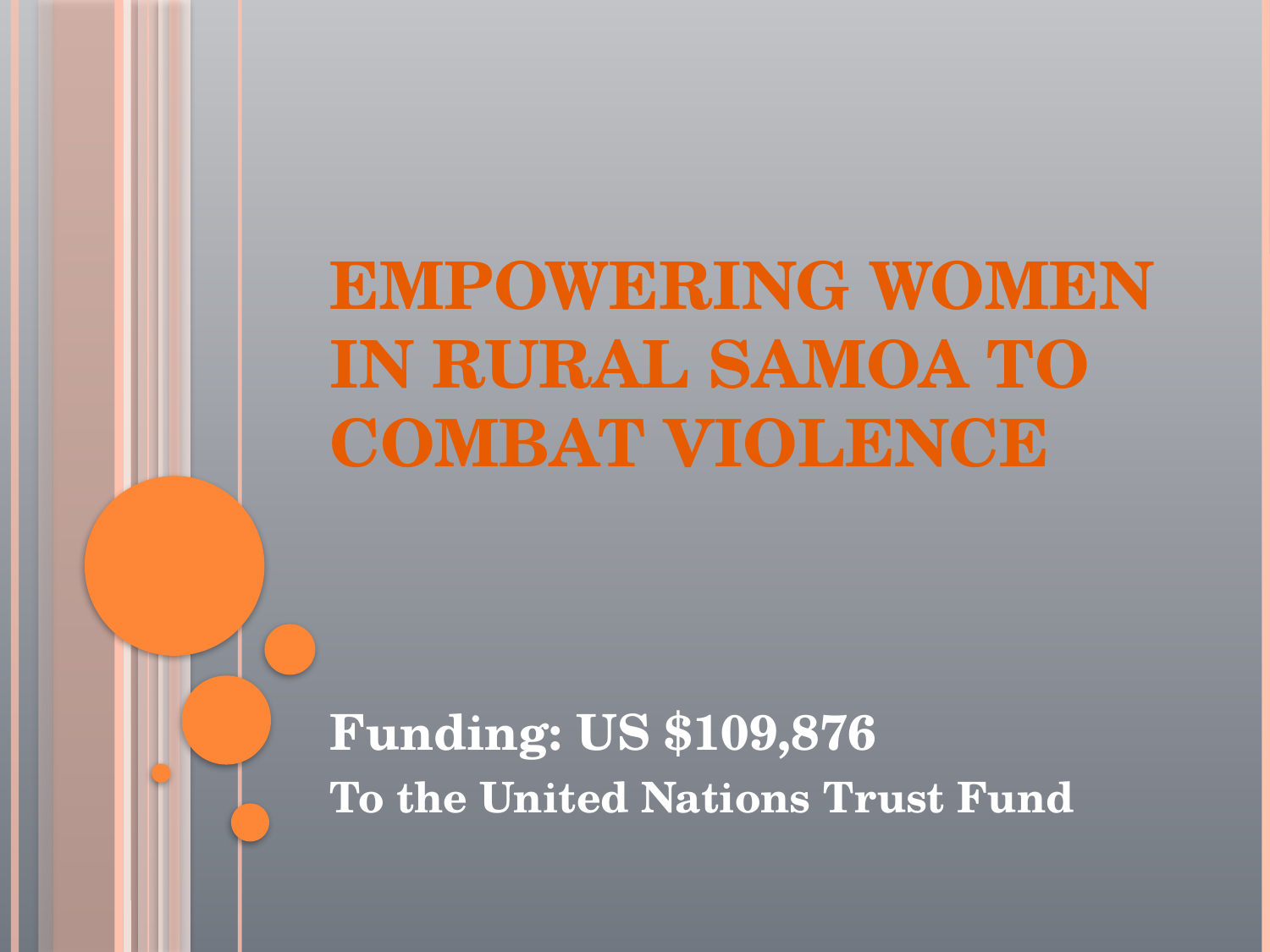

# Empowering Women in Rural Samoa to Combat Violence
Funding: US $109,876
To the United Nations Trust Fund